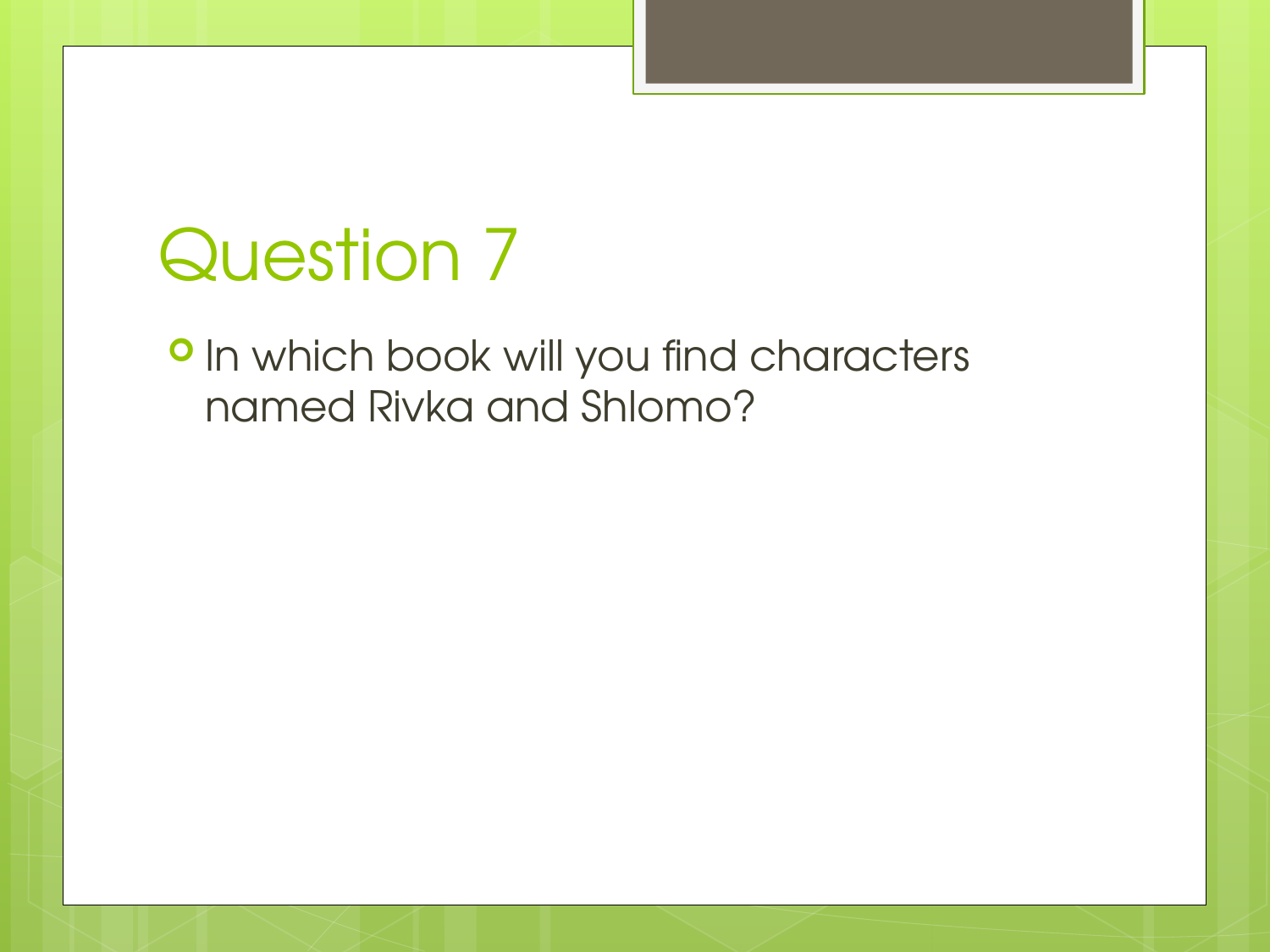

# Question 7
In which book will you find characters named Rivka and Shlomo?